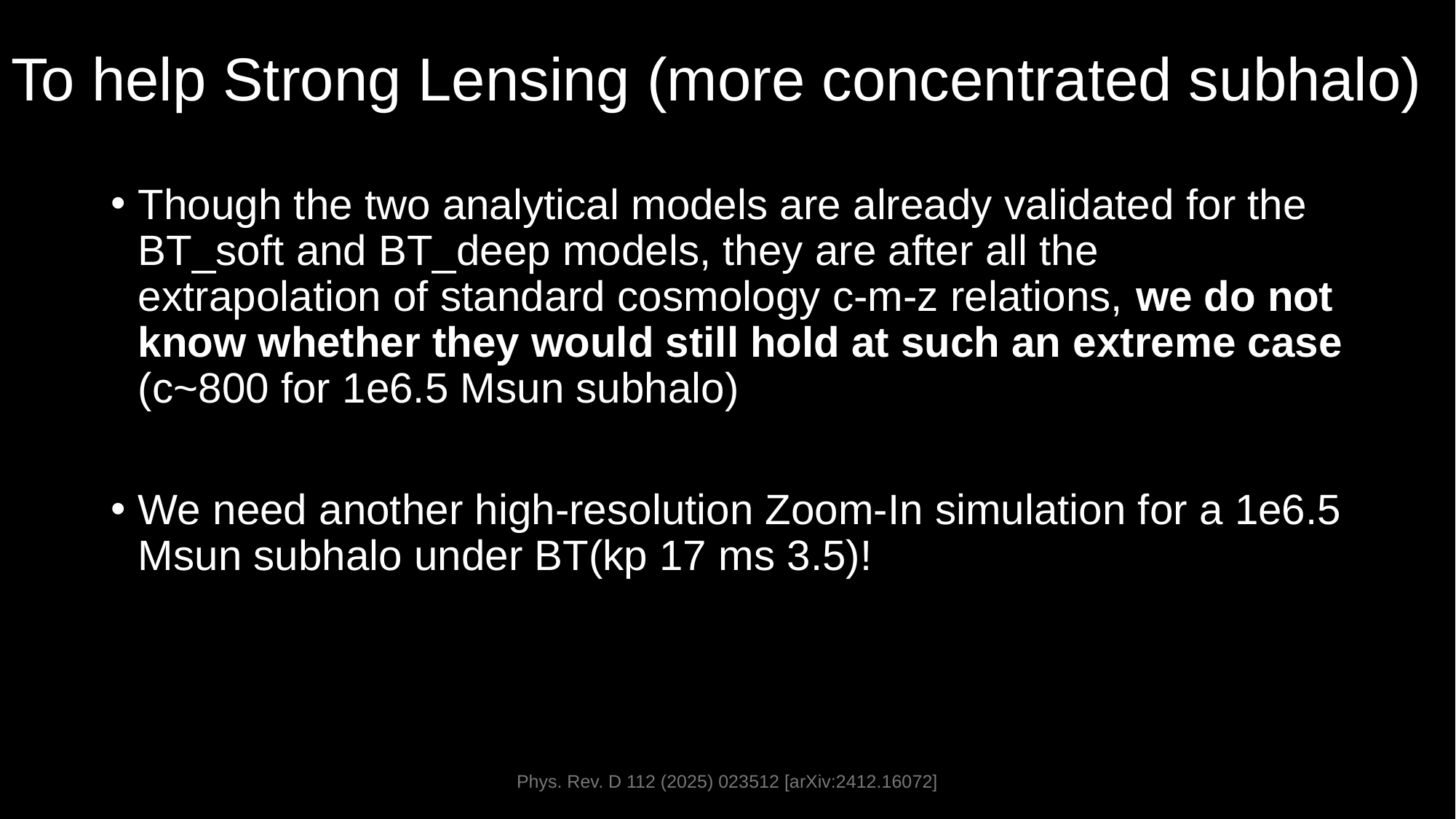

# To help Strong Lensing (more concentrated subhalo)
Though the two analytical models are already validated for the BT_soft and BT_deep models, they are after all the extrapolation of standard cosmology c-m-z relations, we do not know whether they would still hold at such an extreme case (c~800 for 1e6.5 Msun subhalo)

We need another high-resolution Zoom-In simulation for a 1e6.5 Msun subhalo under BT(kp 17 ms 3.5)!
Phys. Rev. D 112 (2025) 023512 [arXiv:2412.16072]